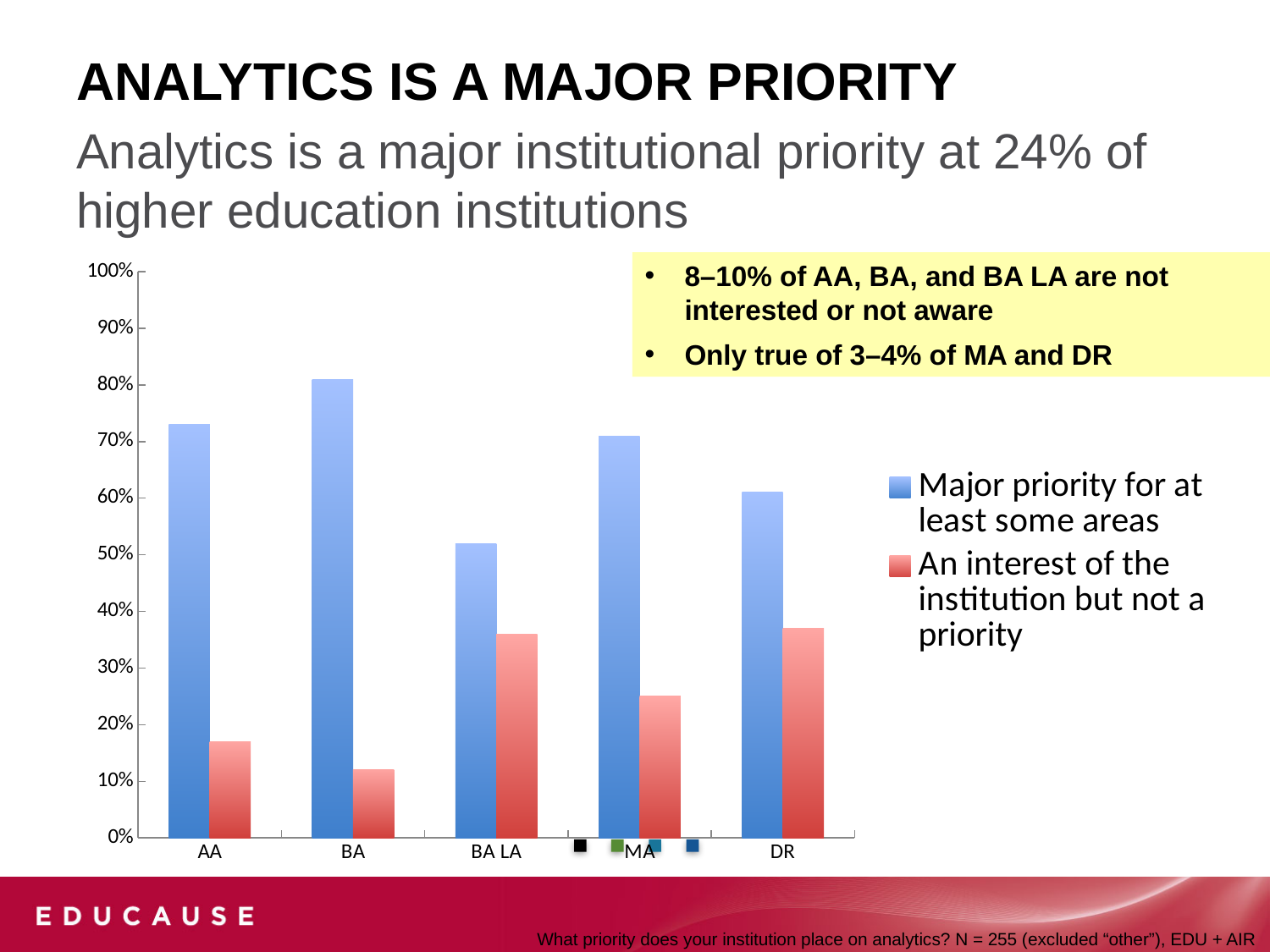

# Analytics is a major priority
Analytics is a major institutional priority at 24% of higher education institutions

### Chart

| Category | Major priority for at least some areas | An interest of the institution but not a priority |
|---|---|---|
| AA | 0.73 | 0.17 |
| BA | 0.81 | 0.12 |
| BA LA | 0.52 | 0.36 |
| MA | 0.71 | 0.25 |
| DR | 0.61 | 0.37 |
8–10% of AA, BA, and BA LA are not interested or not aware
Only true of 3–4% of MA and DR
What priority does your institution place on analytics? N = 255 (excluded “other”), EDU + AIR